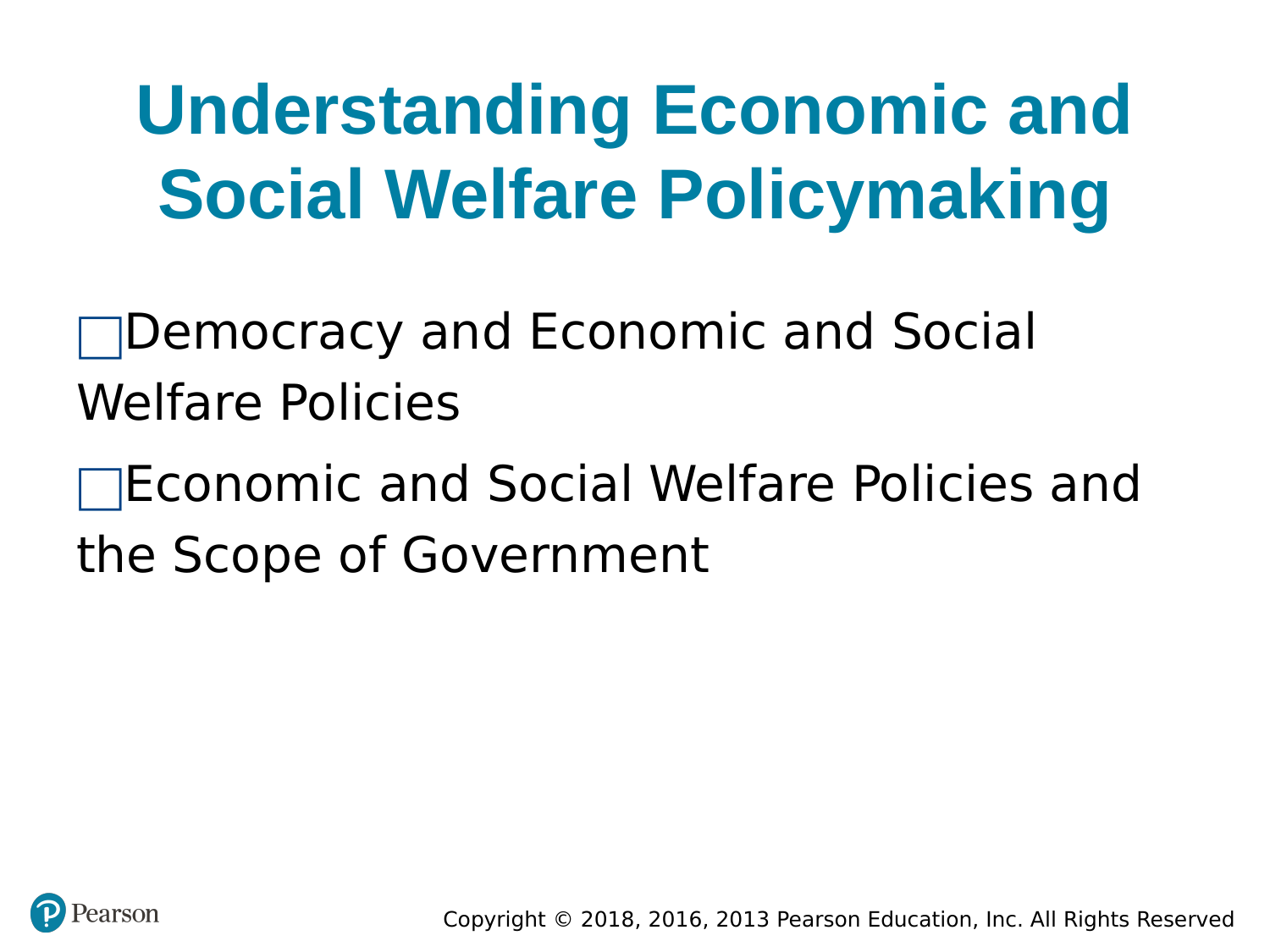

# Understanding Economic and Social Welfare Policymaking
Democracy and Economic and Social Welfare Policies
Economic and Social Welfare Policies and the Scope of Government